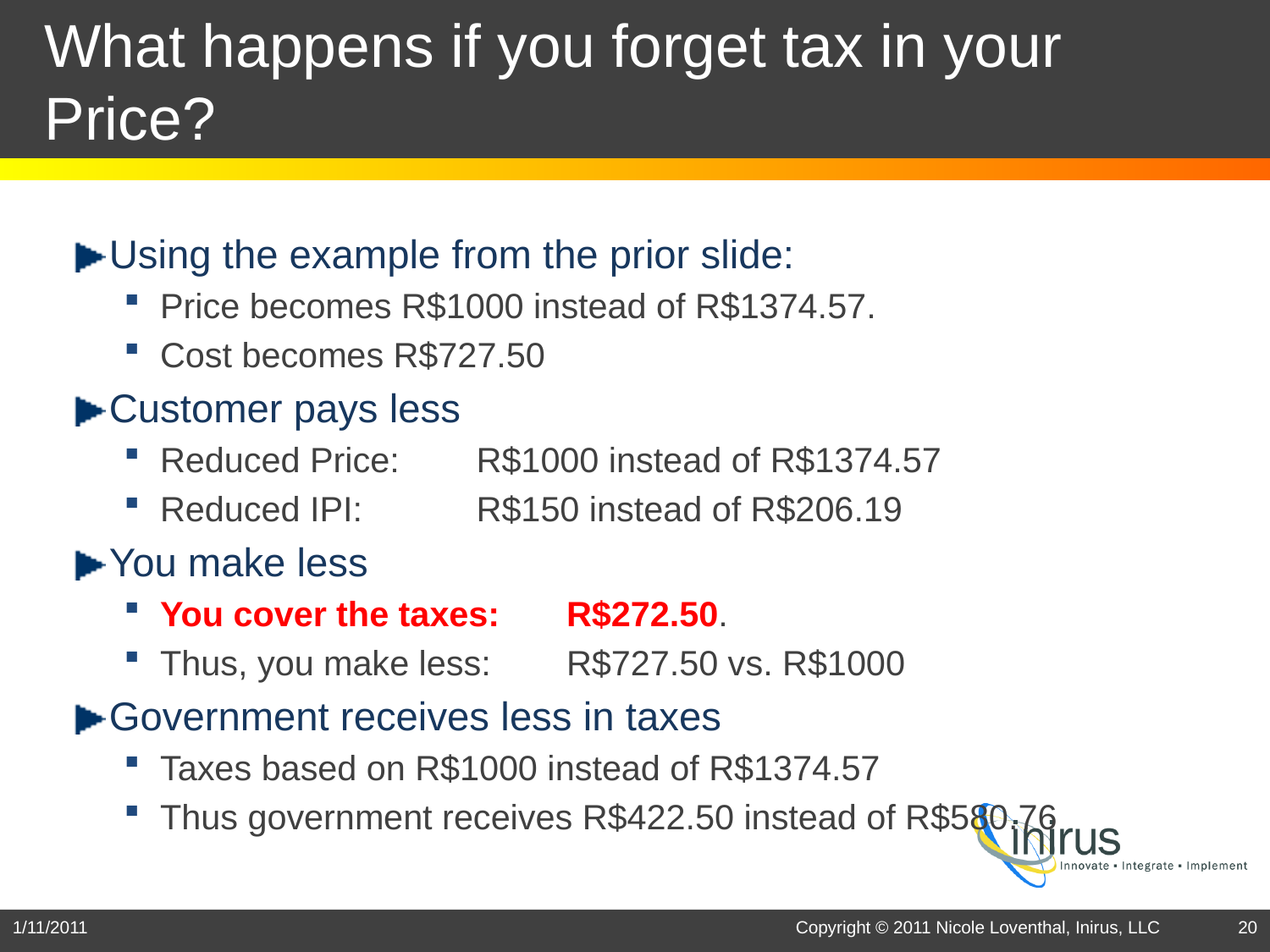

# What happens if you forget tax in your Price?
Using the example from the prior slide:
Price becomes R$1000 instead of R$1374.57.
Cost becomes R$727.50
Customer pays less
Reduced Price:	R$1000 instead of R$1374.57
Reduced IPI: 	R$150 instead of R$206.19
You make less
You cover the taxes: 	R$272.50.
Thus, you make less: 	R$727.50 vs. R$1000
Government receives less in taxes
Taxes based on R$1000 instead of R$1374.57
Thus government receives R$422.50 instead of R$580.76